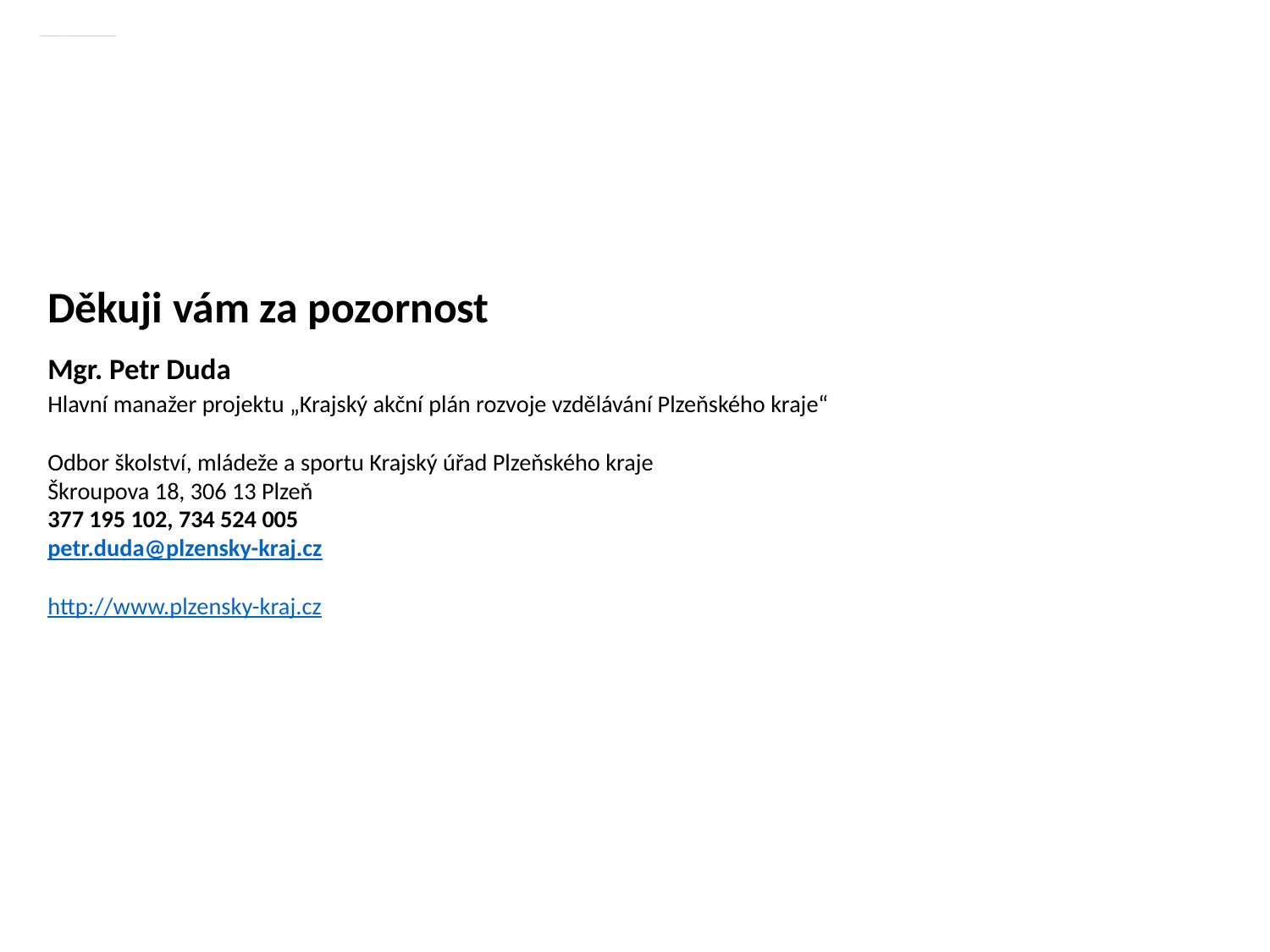

# Děkuji vám za pozornost ​Mgr. Petr Duda Hlavní manažer projektu „Krajský akční plán rozvoje vzdělávání Plzeňského kraje“ Odbor školství, mládeže a sportu Krajský úřad Plzeňského kraje Škroupova 18, 306 13 Plzeň 377 195 102, 734 524 005 petr.duda@plzensky-kraj.cz http://www.plzensky-kraj.cz

www.pkap.cz